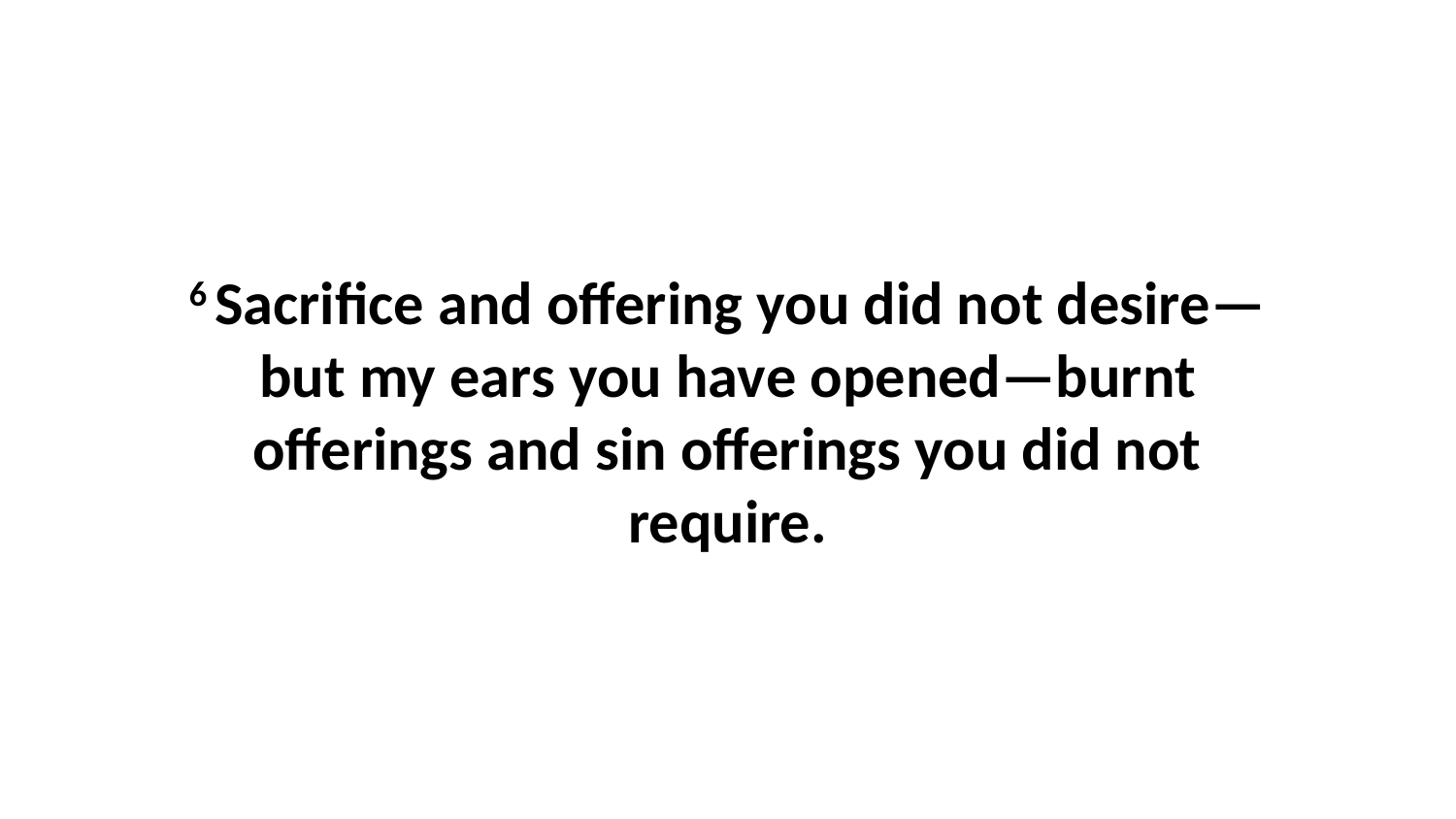

6 Sacrifice and offering you did not desire—but my ears you have opened—burnt offerings and sin offerings you did not require.